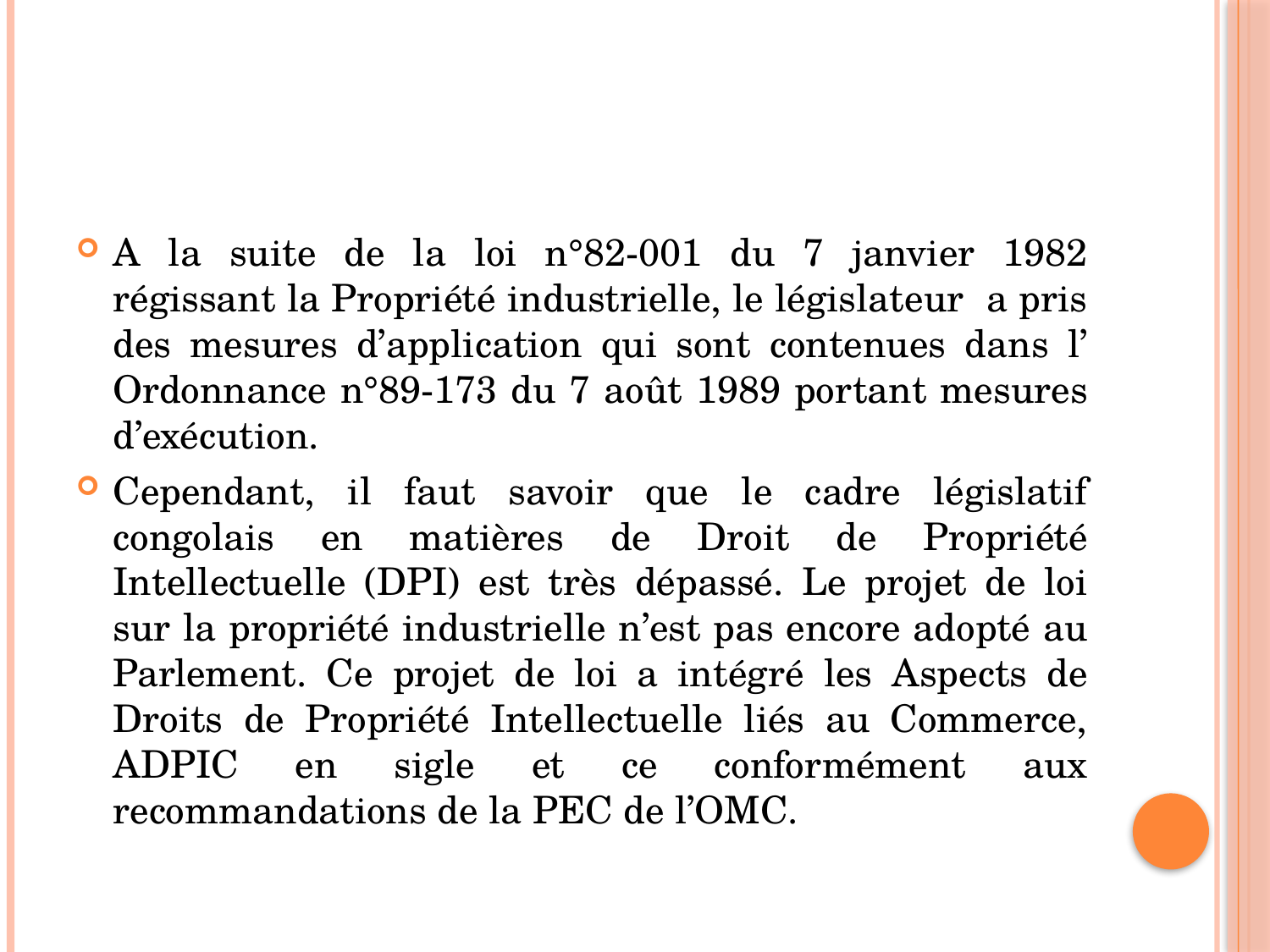

A la suite de la loi n°82-001 du 7 janvier 1982 régissant la Propriété industrielle, le législateur  a pris des mesures d’application qui sont contenues dans l’ Ordonnance n°89-173 du 7 août 1989 portant mesures d’exécution.
Cependant, il faut savoir que le cadre législatif congolais en matières de Droit de Propriété Intellectuelle (DPI) est très dépassé. Le projet de loi sur la propriété industrielle n’est pas encore adopté au Parlement. Ce projet de loi a intégré les Aspects de Droits de Propriété Intellectuelle liés au Commerce, ADPIC en sigle et ce conformément aux recommandations de la PEC de l’OMC.